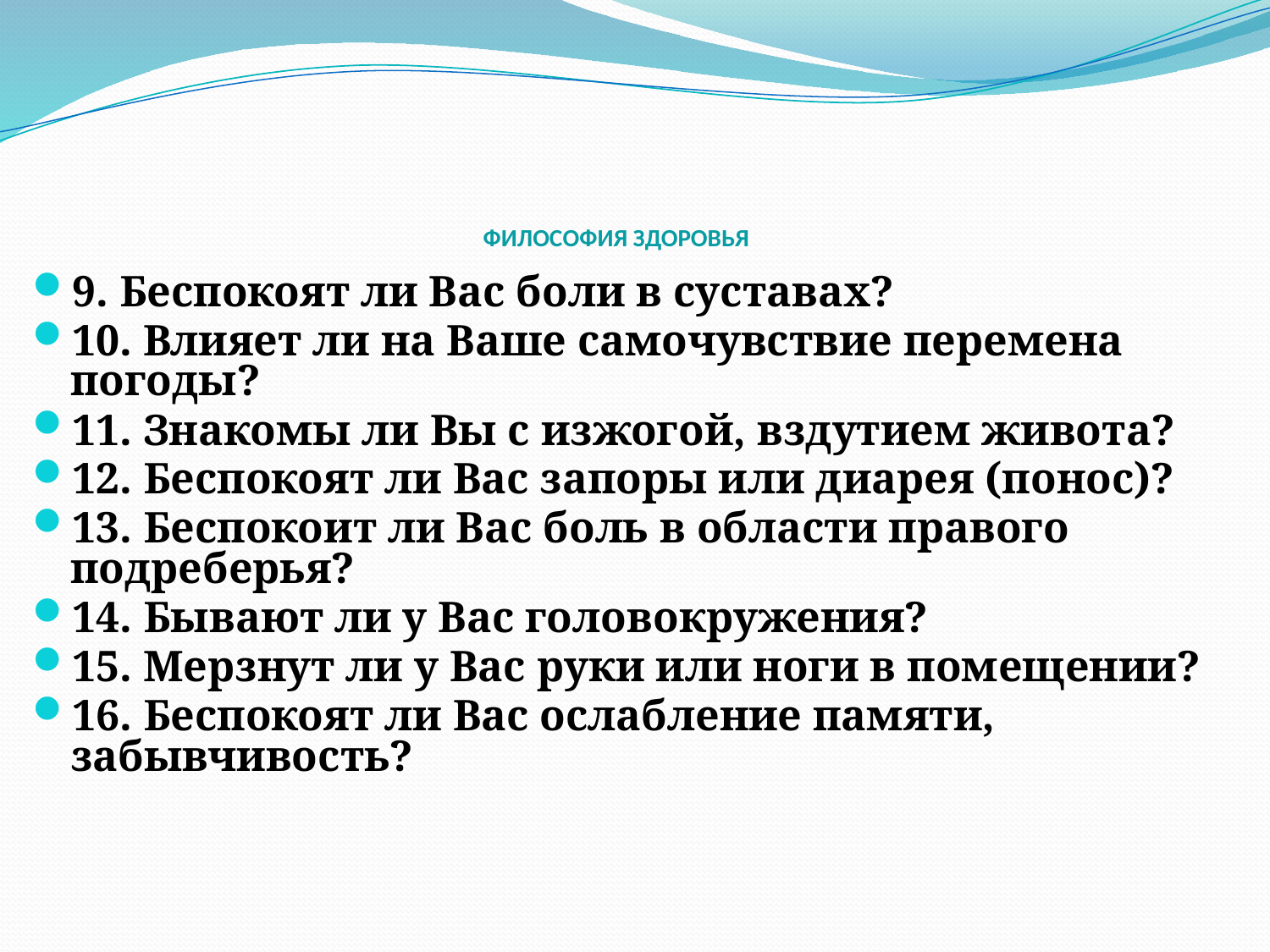

# ФИЛОСОФИЯ ЗДОРОВЬЯ
9. Беспокоят ли Вас боли в суставах?
10. Влияет ли на Ваше самочувствие перемена погоды?
11. Знакомы ли Вы с изжогой, вздутием живота?
12. Беспокоят ли Вас запоры или диарея (понос)?
13. Беспокоит ли Вас боль в области правого подреберья?
14. Бывают ли у Вас головокружения?
15. Мерзнут ли у Вас руки или ноги в помещении?
16. Беспокоят ли Вас ослабление памяти, забывчивость?